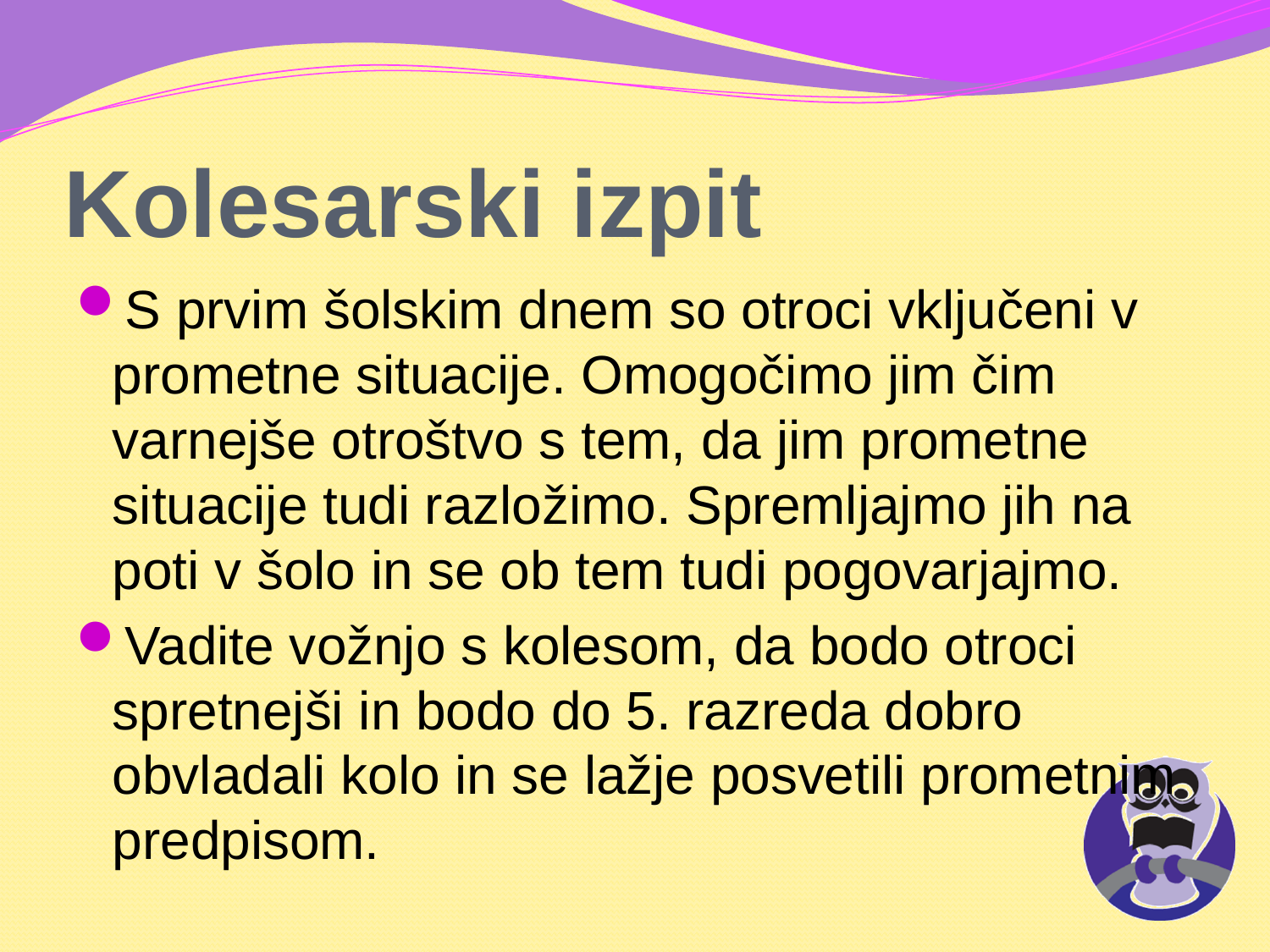

# Kolesarski izpit
S prvim šolskim dnem so otroci vključeni v prometne situacije. Omogočimo jim čim varnejše otroštvo s tem, da jim prometne situacije tudi razložimo. Spremljajmo jih na poti v šolo in se ob tem tudi pogovarjajmo.
Vadite vožnjo s kolesom, da bodo otroci spretnejši in bodo do 5. razreda dobro obvladali kolo in se lažje posvetili prometnim predpisom.